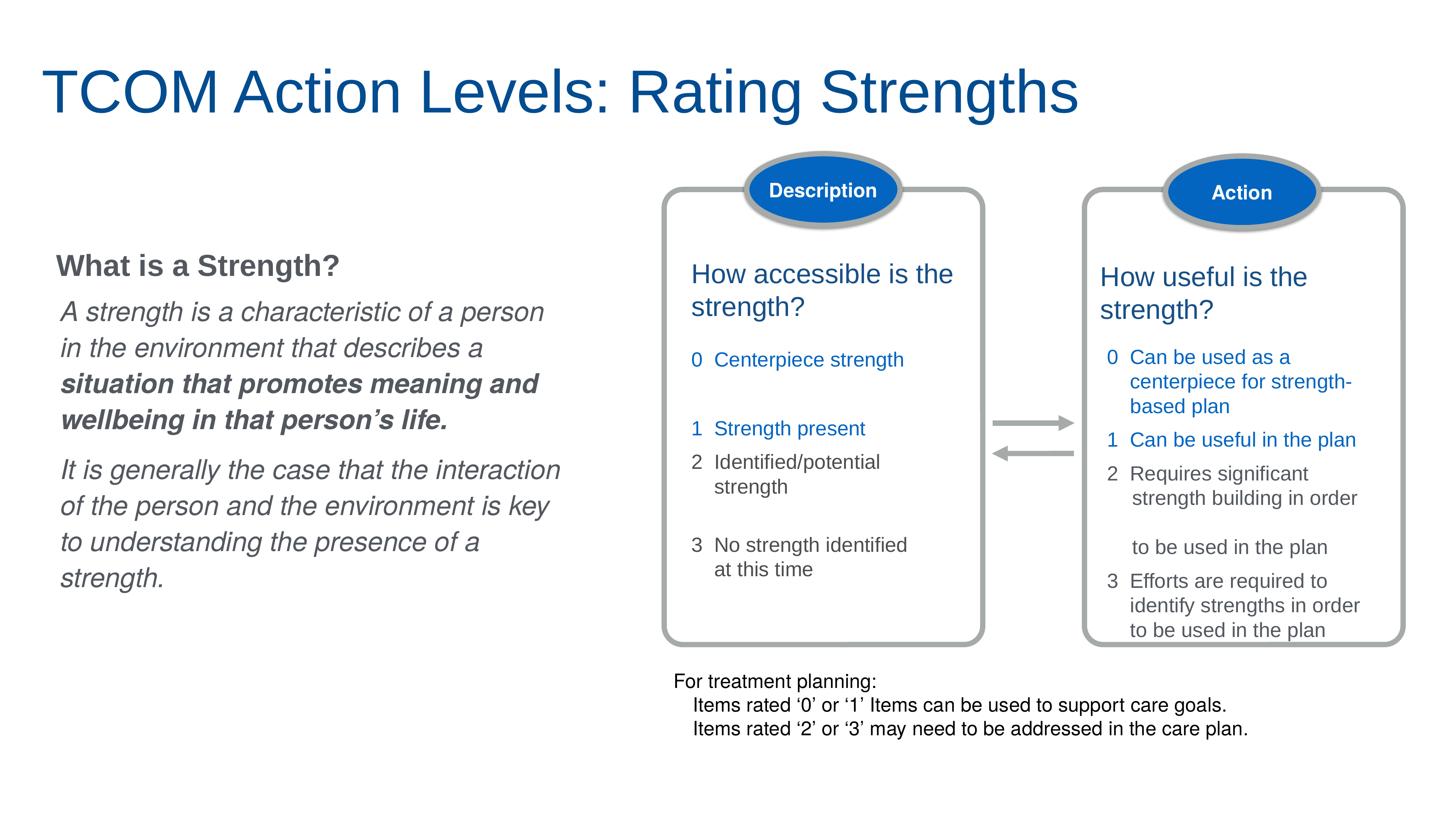

TCOM Action Levels: Rating Strengths

Description

How accessible is the strength?
0  Centerpiece strength

1  Strength present
2  Identified/potential
    strength

3  No strength identified
    at this time

Action

How useful is the strength?
0  Can be used as a
    centerpiece for strength-
    based plan
1  Can be useful in the plan
2  Requires significant
  strength building in order
  to be used in the plan
3  Efforts are required to
    identify strengths in order
    to be used in the plan

For treatment planning:
Items rated ‘0’ or ‘1’ Items can be used to support care goals.
Items rated ‘2’ or ‘3’ may need to be addressed in the care plan.
What is a Strength?
A strength is a characteristic of a person in the environment that describes a situation that promotes meaning and wellbeing in that person’s life.
It is generally the case that the interaction of the person and the environment is key to understanding the presence of a strength.